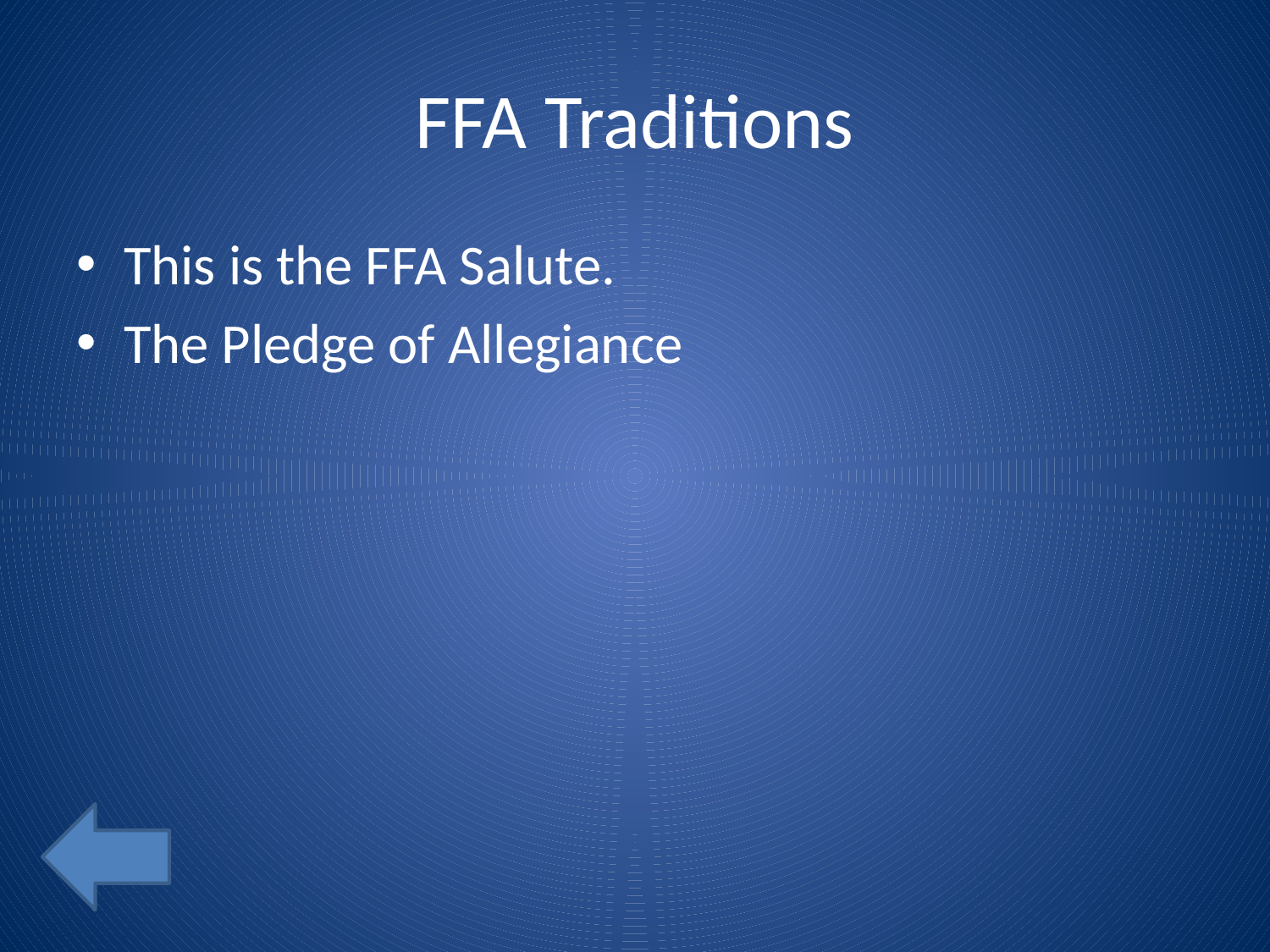

# FFA Traditions
This is the FFA Salute.
The Pledge of Allegiance